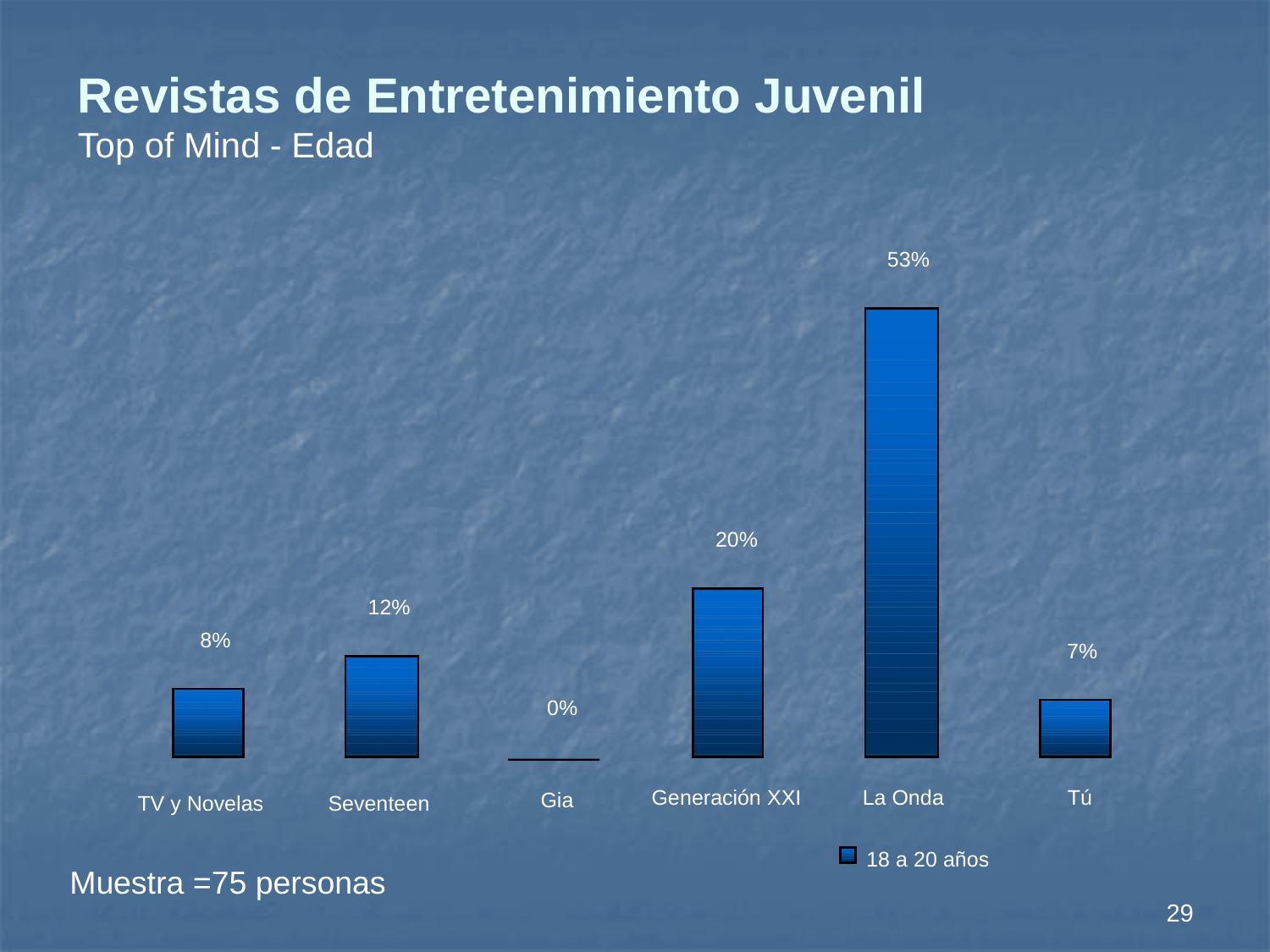

# Revistas de Entretenimiento Juvenil Top of Mind - Edad
53%

20%

12%

8%

7%

0%

Generación XXI
La Onda
Tú
Gia
TV y Novelas
Seventeen
18 a 20 años

Muestra =75 personas
29